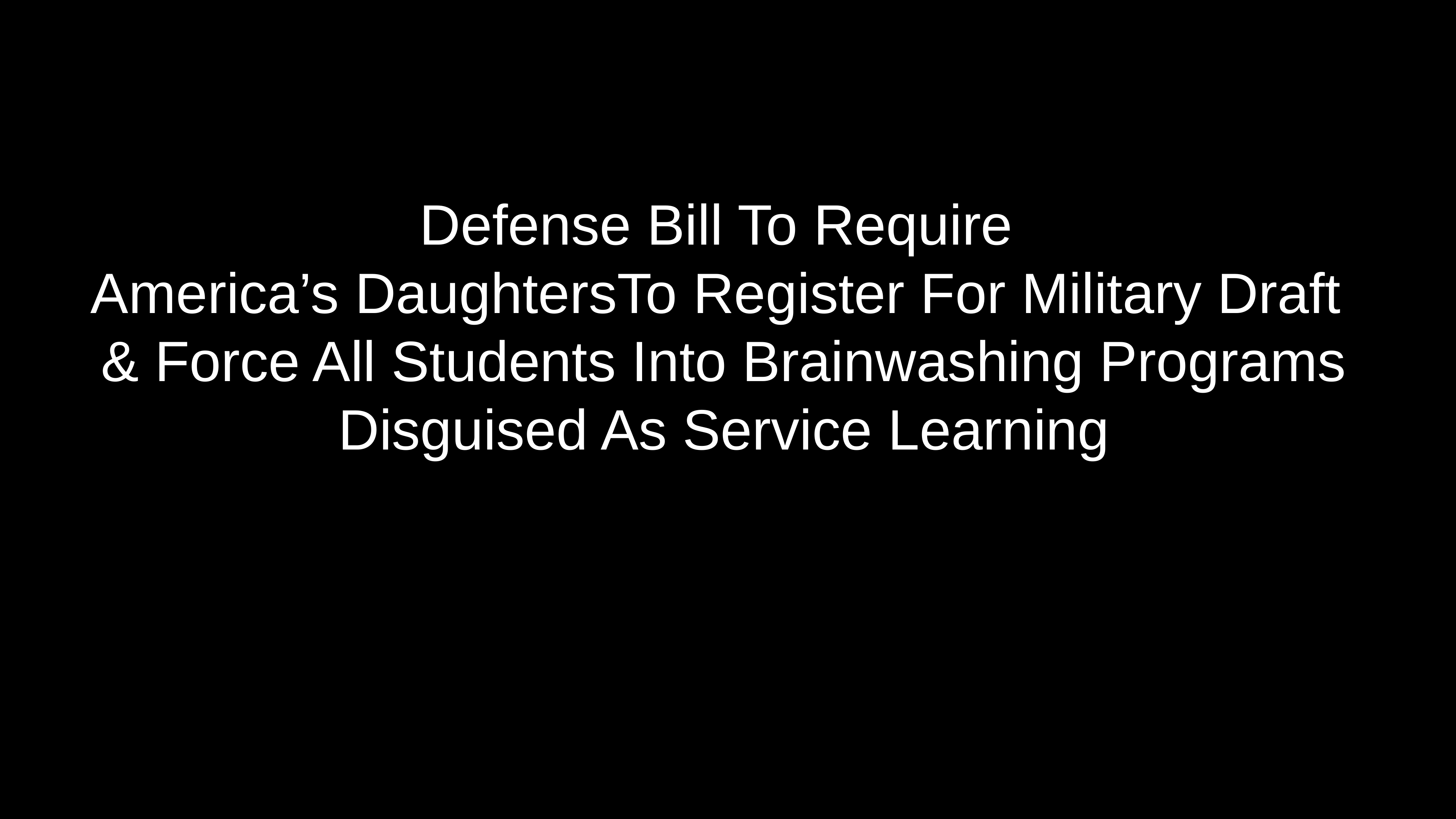

# Defense Bill To Require
America’s DaughtersTo Register For Military Draft
& Force All Students Into Brainwashing Programs Disguised As Service Learning